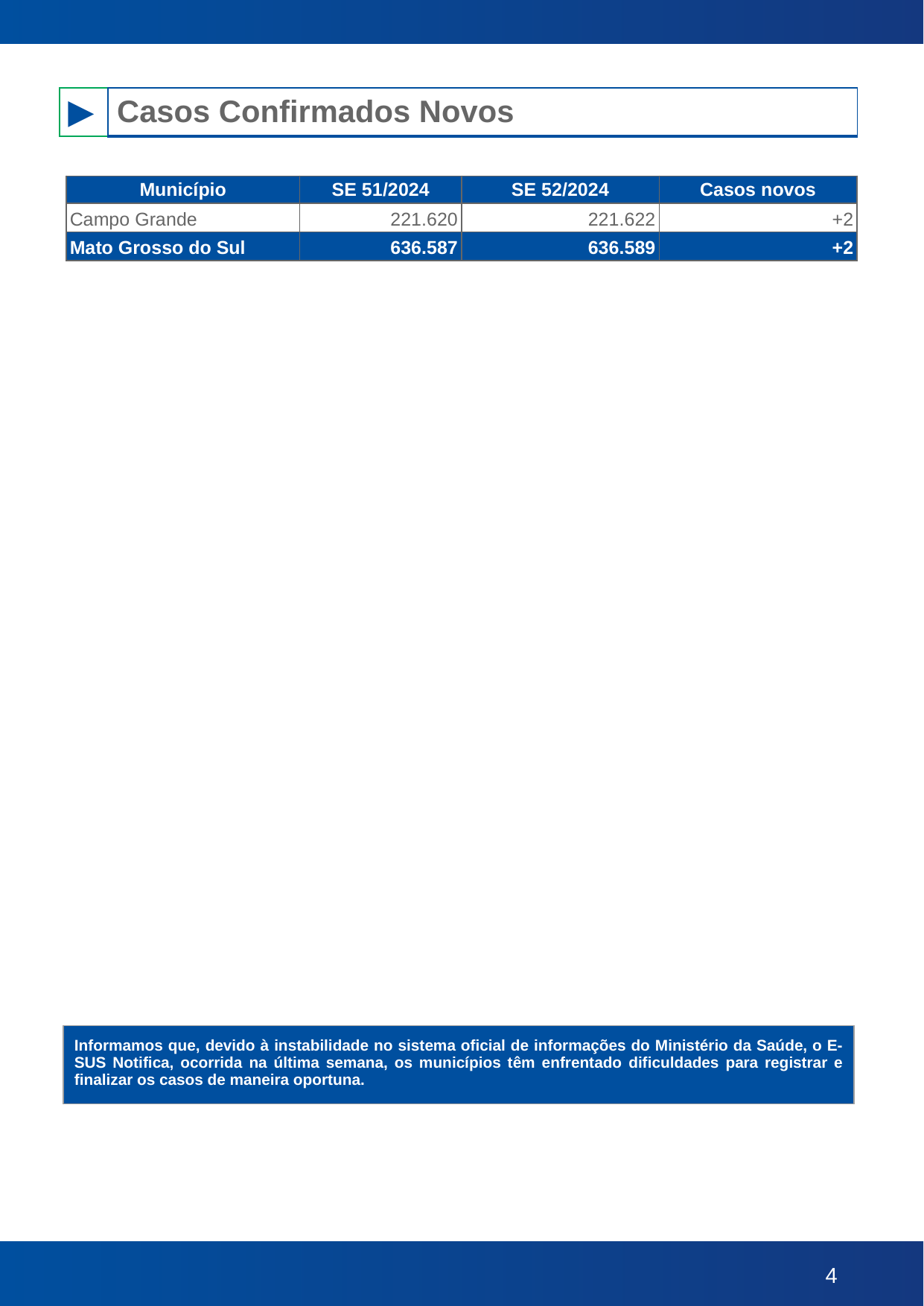

| ► | Casos Confirmados Novos |
| --- | --- |
| Município | SE 51/2024 | SE 52/2024 | Casos novos |
| --- | --- | --- | --- |
| Campo Grande | 221.620 | 221.622 | +2 |
| Mato Grosso do Sul | 636.587 | 636.589 | +2 |
*Total de casos encerrados durante a última semana, incluindo notificações antigas que estavam pendentes de encerramento. Para cenário epidemiológico atual, consultar gráfico na página 3.
| Informamos que o decréscimo de casos do município de Campo Grande publicados hoje são justificados pela exclusão de duplicidades e adequações de divergências no sistema de informação e-SUS Notifica, o qual é utilizado como fonte de dados para este Boletim Epidemiológico. |
| --- |
| Informamos que, devido à instabilidade no sistema oficial de informações do Ministério da Saúde, o E-SUS Notifica, ocorrida na última semana, os municípios têm enfrentado dificuldades para registrar e finalizar os casos de maneira oportuna. |
| --- |
4